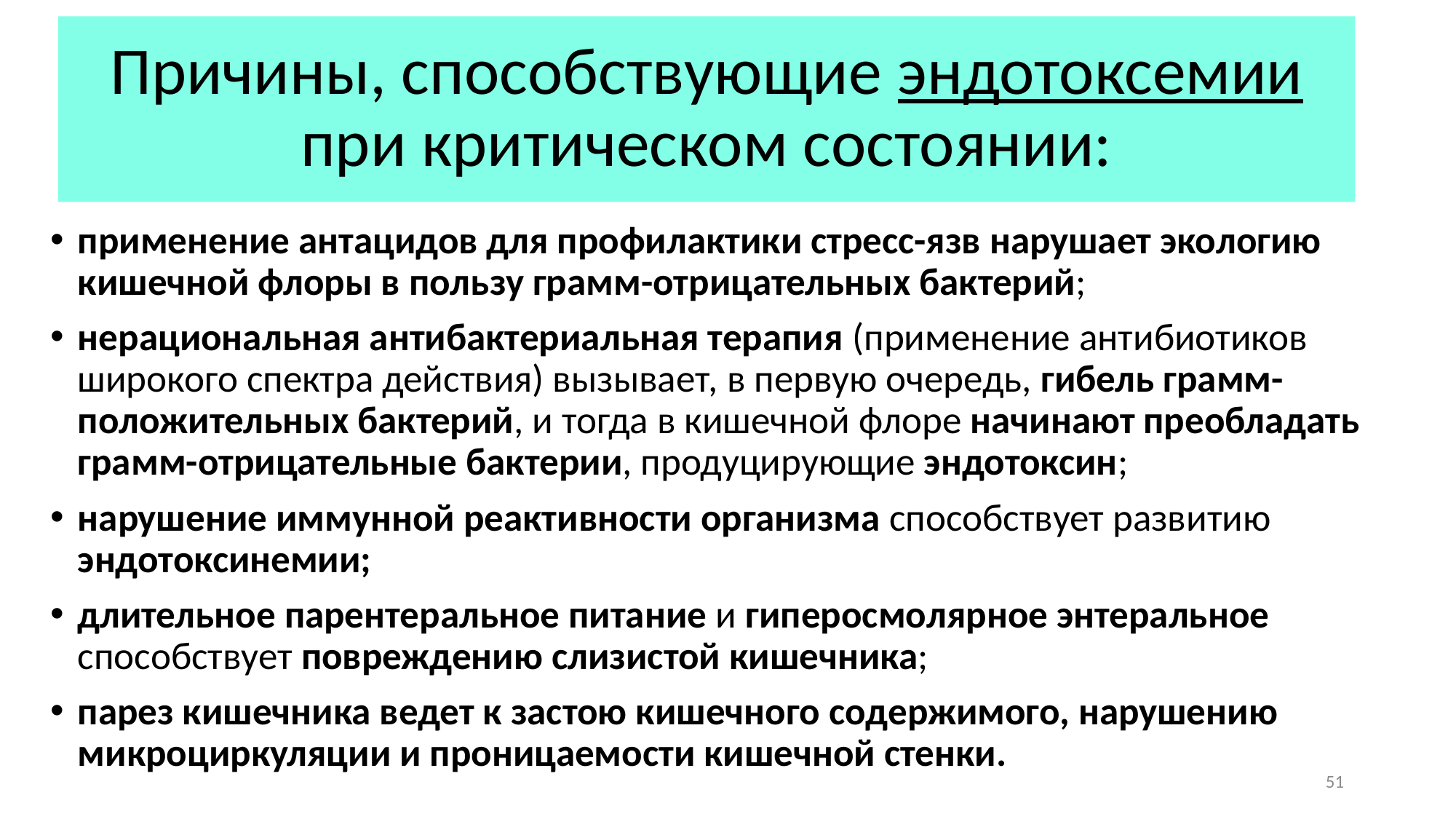

# Причины, способствующие эндотоксемии при критическом состоянии:
применение антацидов для профилактики стресс-язв нарушает экологию кишечной флоры в пользу грамм-отрицательных бактерий;
нерациональная антибактериальная терапия (применение антибиотиков широкого спектра действия) вызывает, в первую очередь, гибель грамм-положительных бактерий, и тогда в кишечной флоре начинают преобладать грамм-отрицательные бактерии, продуцирующие эндотоксин;
нарушение иммунной реактивности организма способствует развитию  эндотоксинемии;
длительное парентеральное питание и гиперосмолярное энтеральное способствует повреждению слизистой кишечника;
парез кишечника ведет к застою кишечного содержимого, нарушению микроциркуляции и проницаемости кишечной стенки.
51